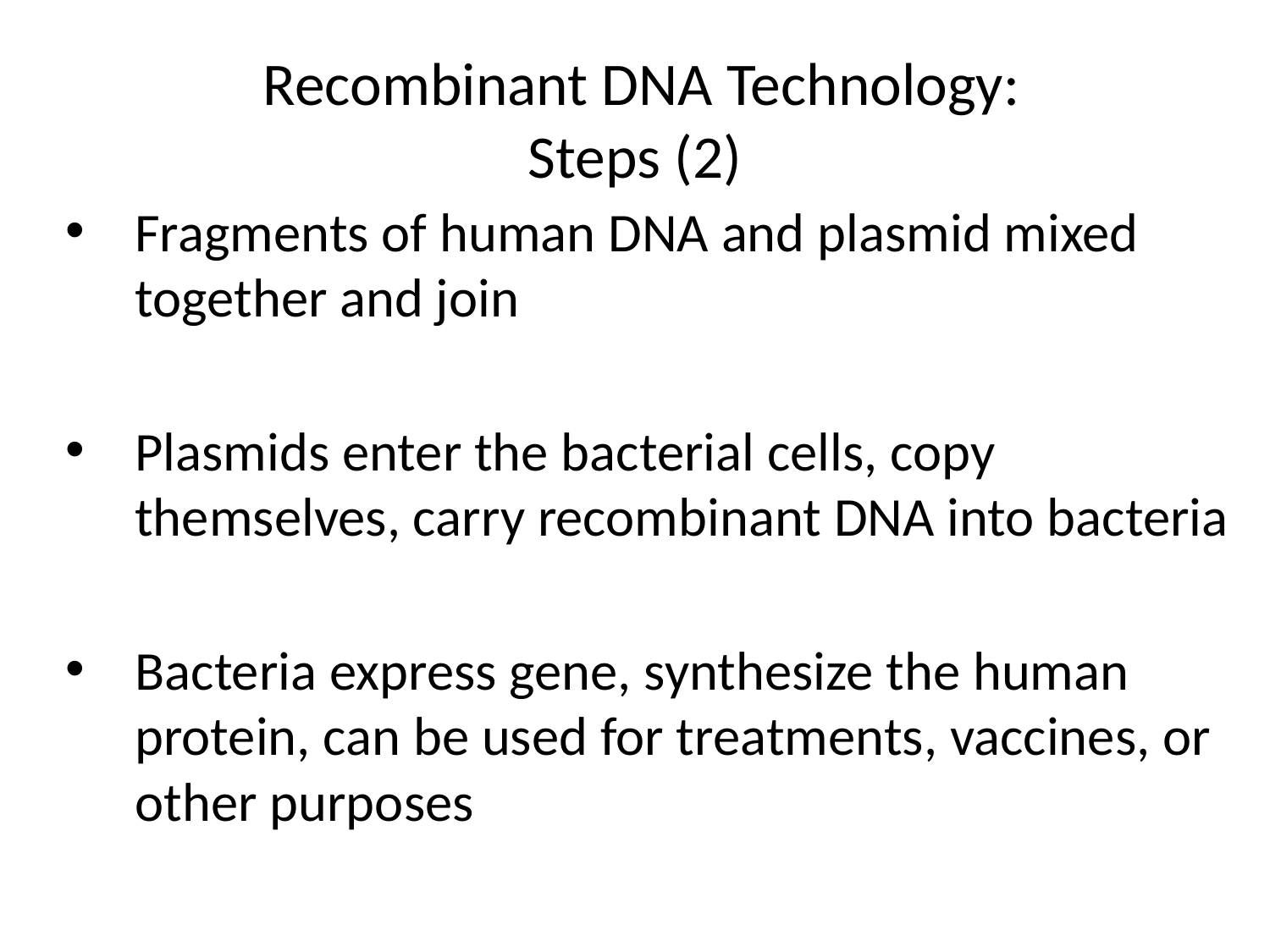

# Recombinant DNA Technology: Steps (2)
Fragments of human DNA and plasmid mixed together and join

Plasmids enter the bacterial cells, copy themselves, carry recombinant DNA into bacteria

Bacteria express gene, synthesize the human protein, can be used for treatments, vaccines, or other purposes